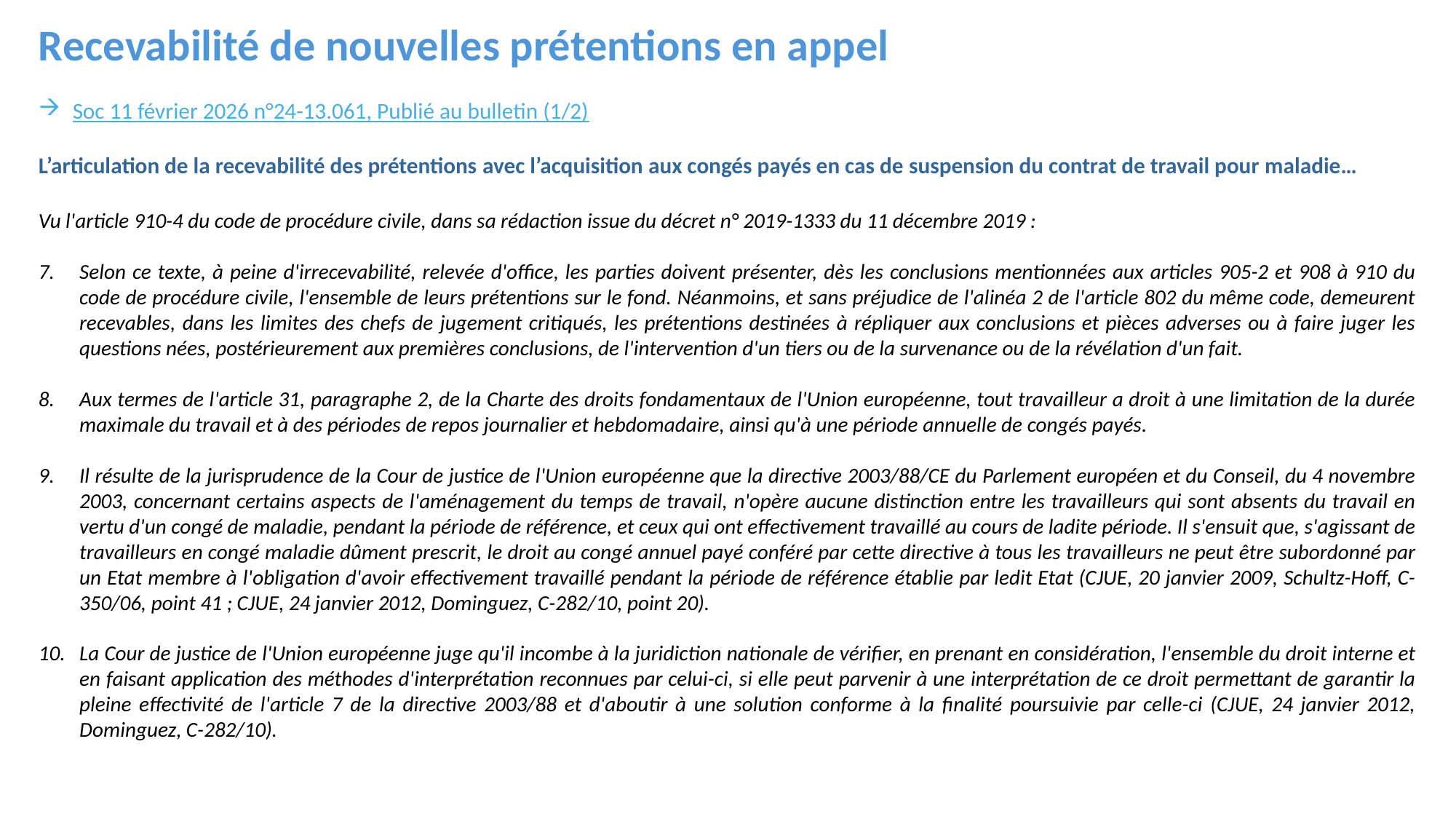

Recevabilité de nouvelles prétentions en appel
Soc 11 février 2026 n°24-13.061, Publié au bulletin (1/2)

L’articulation de la recevabilité des prétentions avec l’acquisition aux congés payés en cas de suspension du contrat de travail pour maladie…

Vu l'article 910-4 du code de procédure civile, dans sa rédaction issue du décret n° 2019-1333 du 11 décembre 2019 :
Selon ce texte, à peine d'irrecevabilité, relevée d'office, les parties doivent présenter, dès les conclusions mentionnées aux articles 905-2 et 908 à 910 du code de procédure civile, l'ensemble de leurs prétentions sur le fond. Néanmoins, et sans préjudice de l'alinéa 2 de l'article 802 du même code, demeurent recevables, dans les limites des chefs de jugement critiqués, les prétentions destinées à répliquer aux conclusions et pièces adverses ou à faire juger les questions nées, postérieurement aux premières conclusions, de l'intervention d'un tiers ou de la survenance ou de la révélation d'un fait.

Aux termes de l'article 31, paragraphe 2, de la Charte des droits fondamentaux de l'Union européenne, tout travailleur a droit à une limitation de la durée maximale du travail et à des périodes de repos journalier et hebdomadaire, ainsi qu'à une période annuelle de congés payés.

Il résulte de la jurisprudence de la Cour de justice de l'Union européenne que la directive 2003/88/CE du Parlement européen et du Conseil, du 4 novembre 2003, concernant certains aspects de l'aménagement du temps de travail, n'opère aucune distinction entre les travailleurs qui sont absents du travail en vertu d'un congé de maladie, pendant la période de référence, et ceux qui ont effectivement travaillé au cours de ladite période. Il s'ensuit que, s'agissant de travailleurs en congé maladie dûment prescrit, le droit au congé annuel payé conféré par cette directive à tous les travailleurs ne peut être subordonné par un Etat membre à l'obligation d'avoir effectivement travaillé pendant la période de référence établie par ledit Etat (CJUE, 20 janvier 2009, Schultz-Hoff, C-350/06, point 41 ; CJUE, 24 janvier 2012, Dominguez, C-282/10, point 20).

La Cour de justice de l'Union européenne juge qu'il incombe à la juridiction nationale de vérifier, en prenant en considération, l'ensemble du droit interne et en faisant application des méthodes d'interprétation reconnues par celui-ci, si elle peut parvenir à une interprétation de ce droit permettant de garantir la pleine effectivité de l'article 7 de la directive 2003/88 et d'aboutir à une solution conforme à la finalité poursuivie par celle-ci (CJUE, 24 janvier 2012, Dominguez, C-282/10).